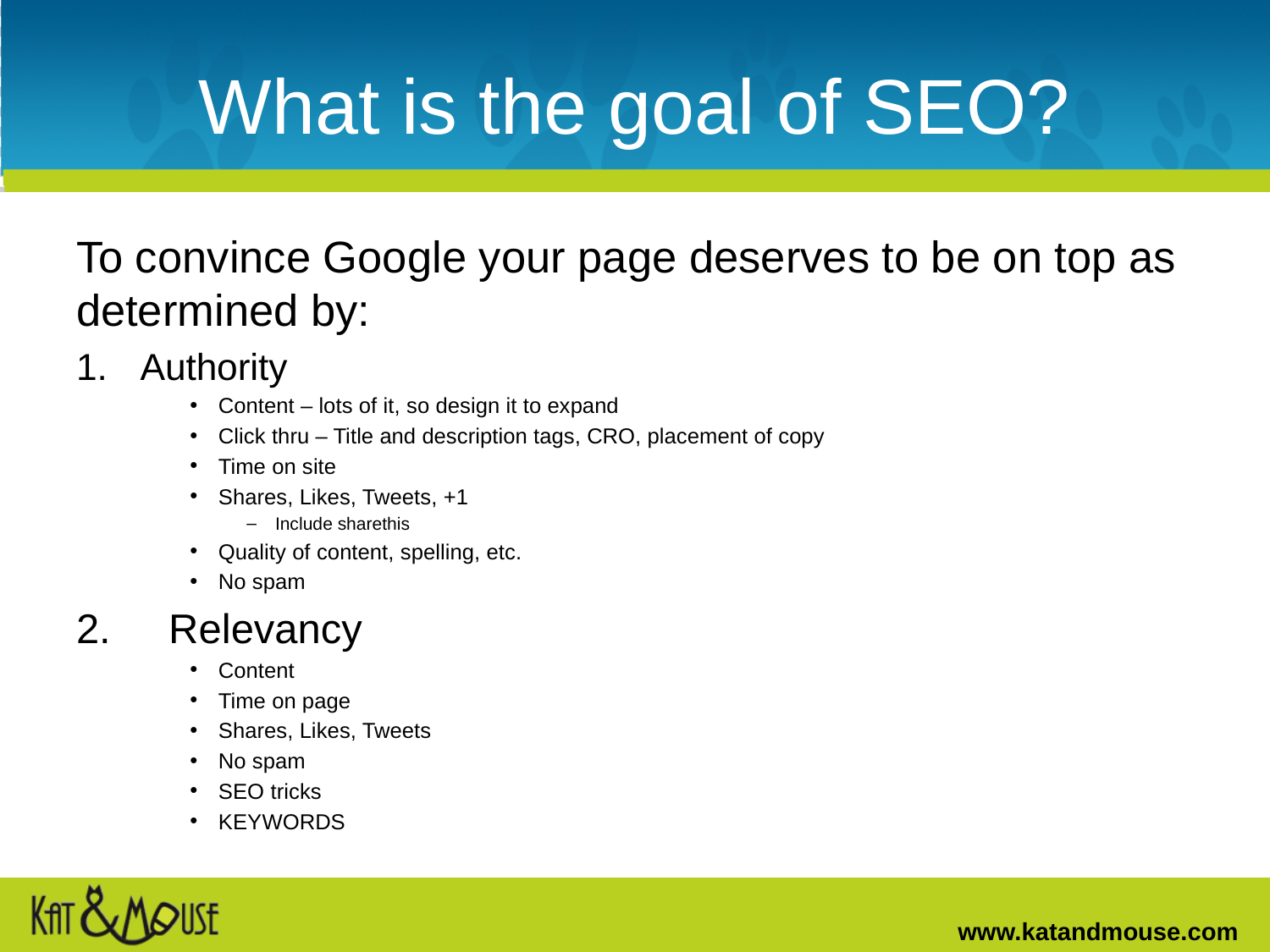

# What is the goal of SEO?
To convince Google your page deserves to be on top as determined by:
Authority
Content – lots of it, so design it to expand
Click thru – Title and description tags, CRO, placement of copy
Time on site
Shares, Likes, Tweets, +1
Include sharethis
Quality of content, spelling, etc.
No spam
Relevancy
Content
Time on page
Shares, Likes, Tweets
No spam
SEO tricks
KEYWORDS